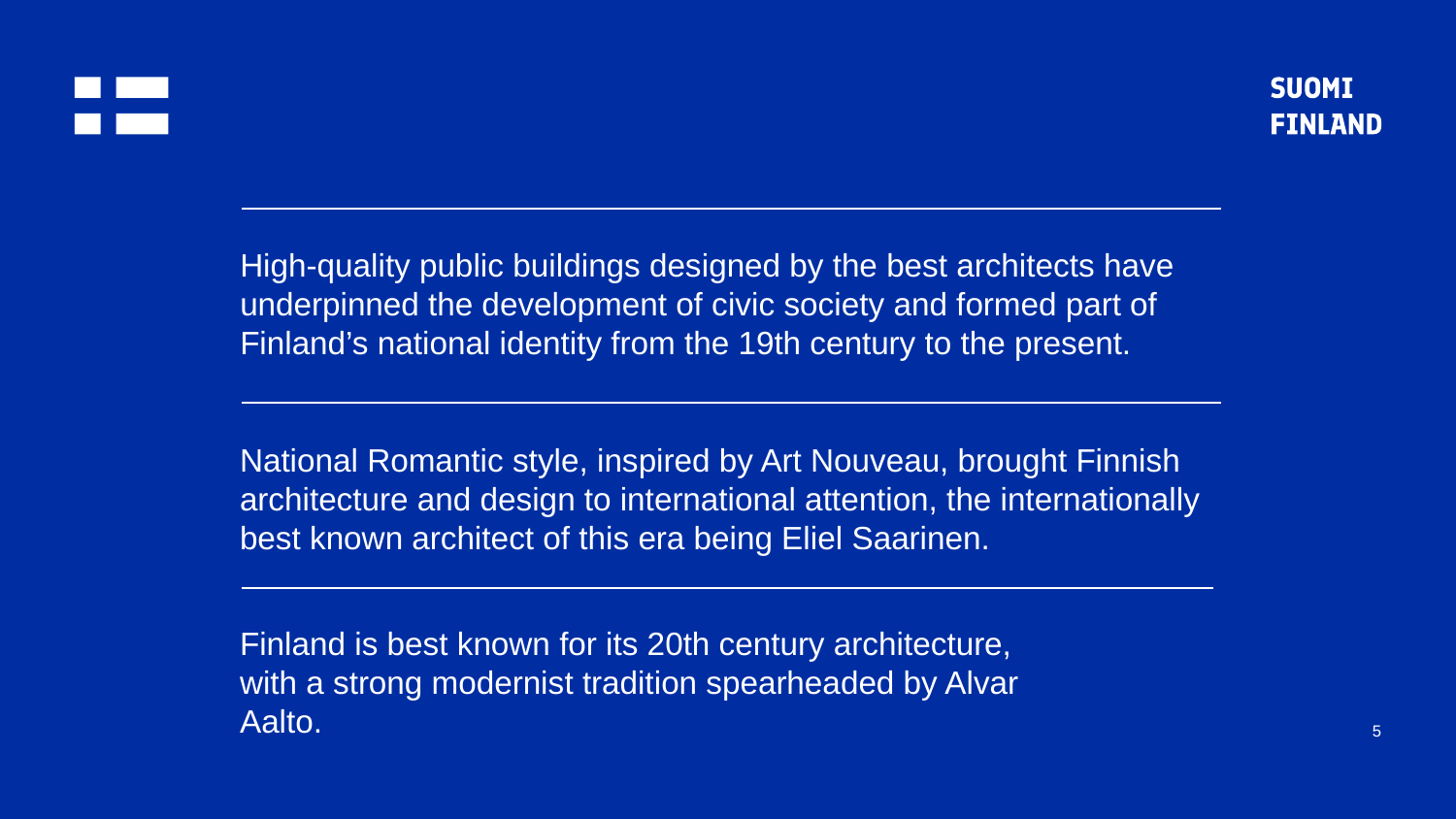

# High-quality public buildings designed by the best architects have underpinned the development of civic society and formed part of Finland’s national identity from the 19th century to the present.
National Romantic style, inspired by Art Nouveau, brought Finnish architecture and design to international attention, the internationally best known architect of this era being Eliel Saarinen.
Finland is best known for its 20th century architecture, with a strong modernist tradition spearheaded by Alvar Aalto.
5